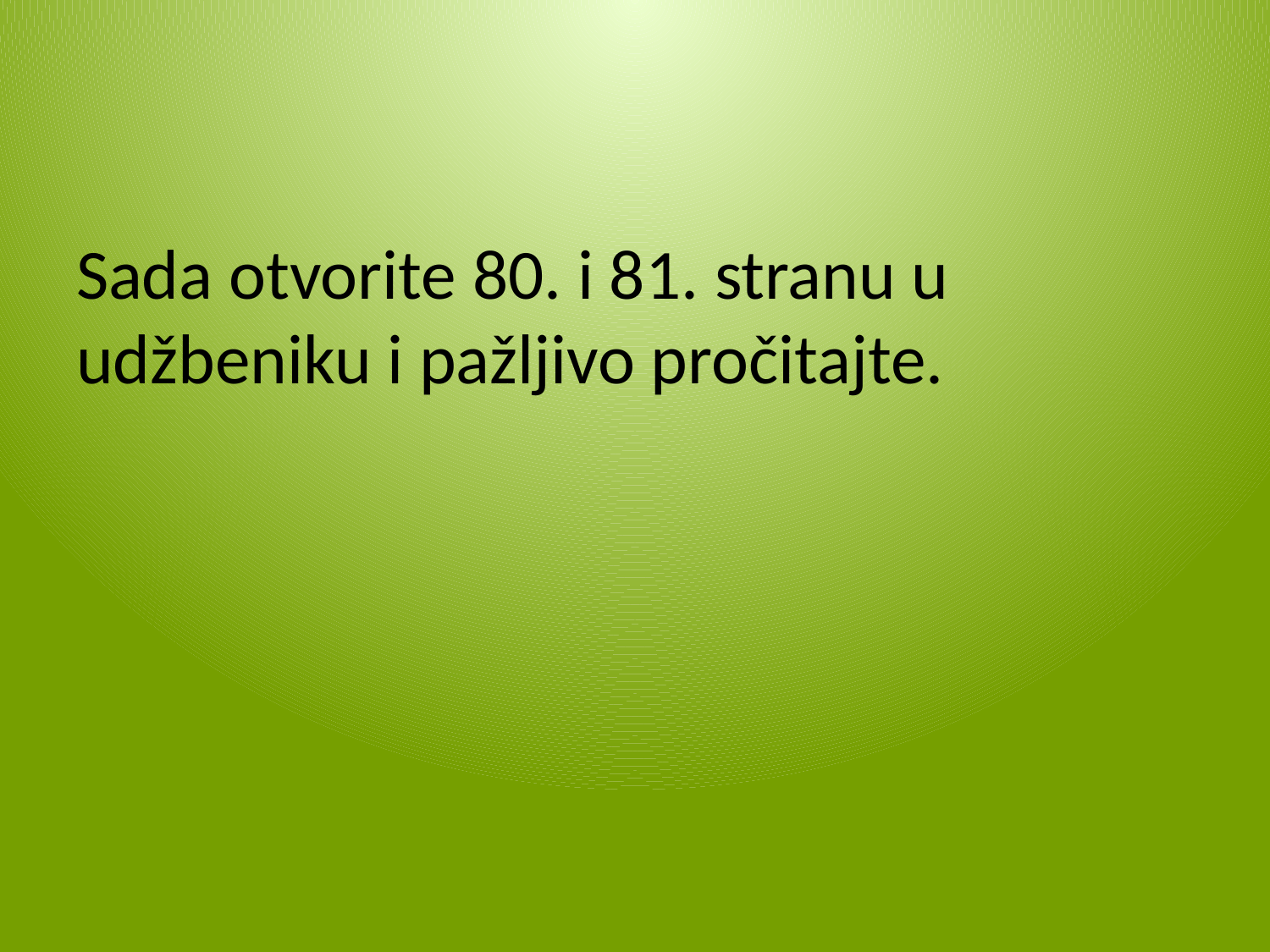

Sada otvorite 80. i 81. stranu u udžbeniku i pažljivo pročitajte.